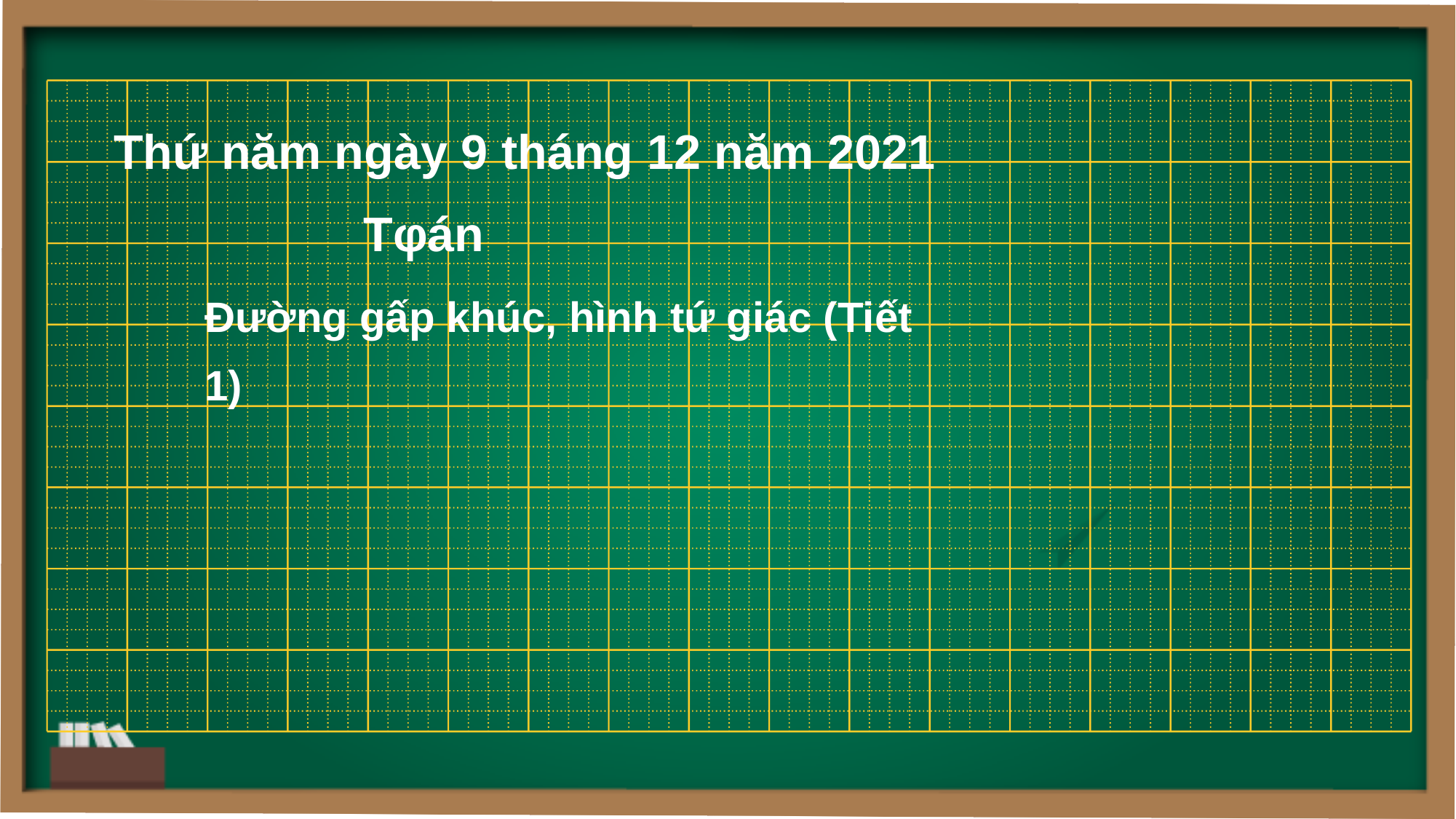

Thứ năm ngày 9 tháng 12 năm 2021
Tφán
Đường gấp khúc, hình tứ giác (Tiết 1)